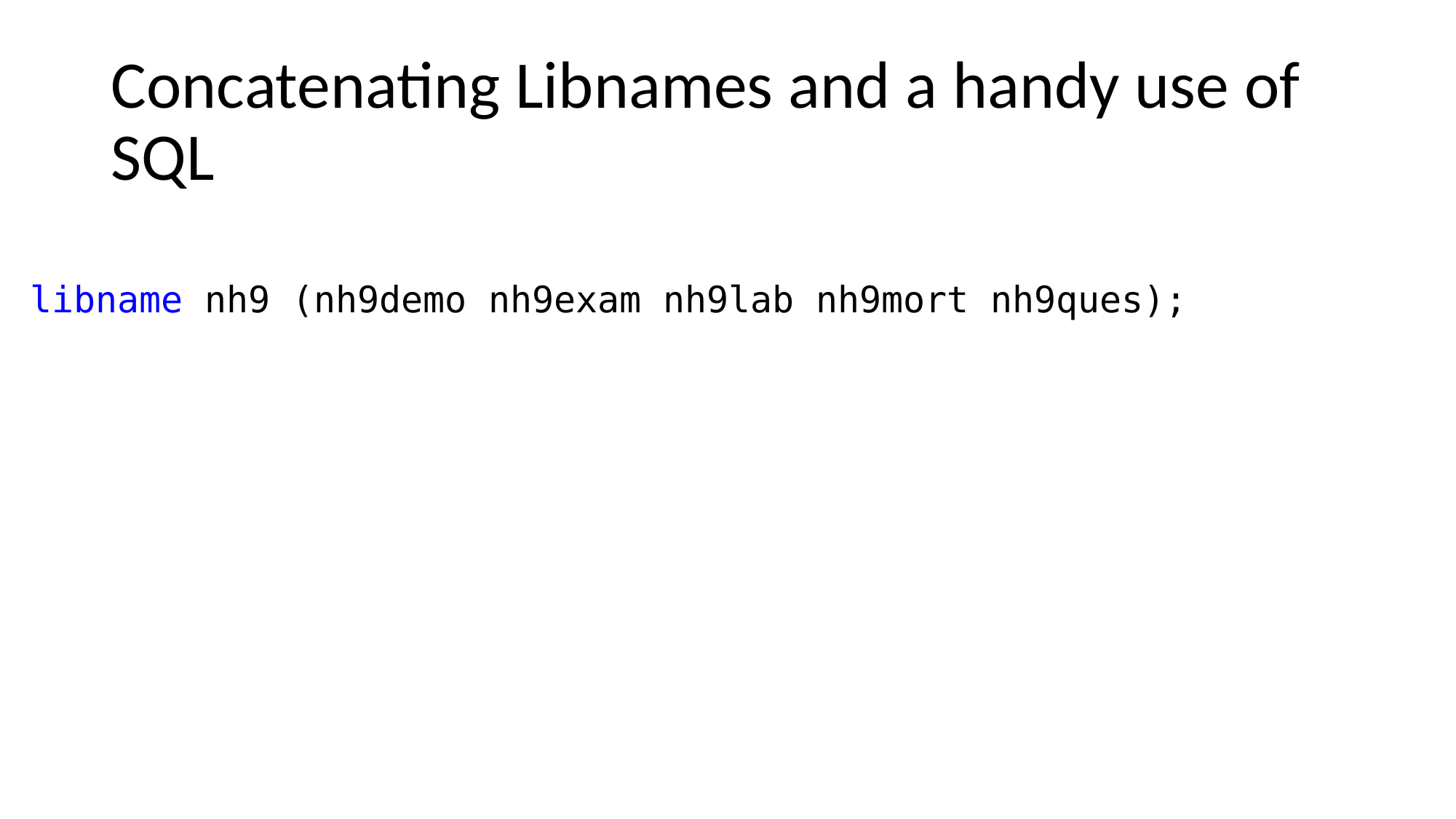

# Concatenating Libnames and a handy use of SQL
libname nh9 (nh9demo nh9exam nh9lab nh9mort nh9ques);